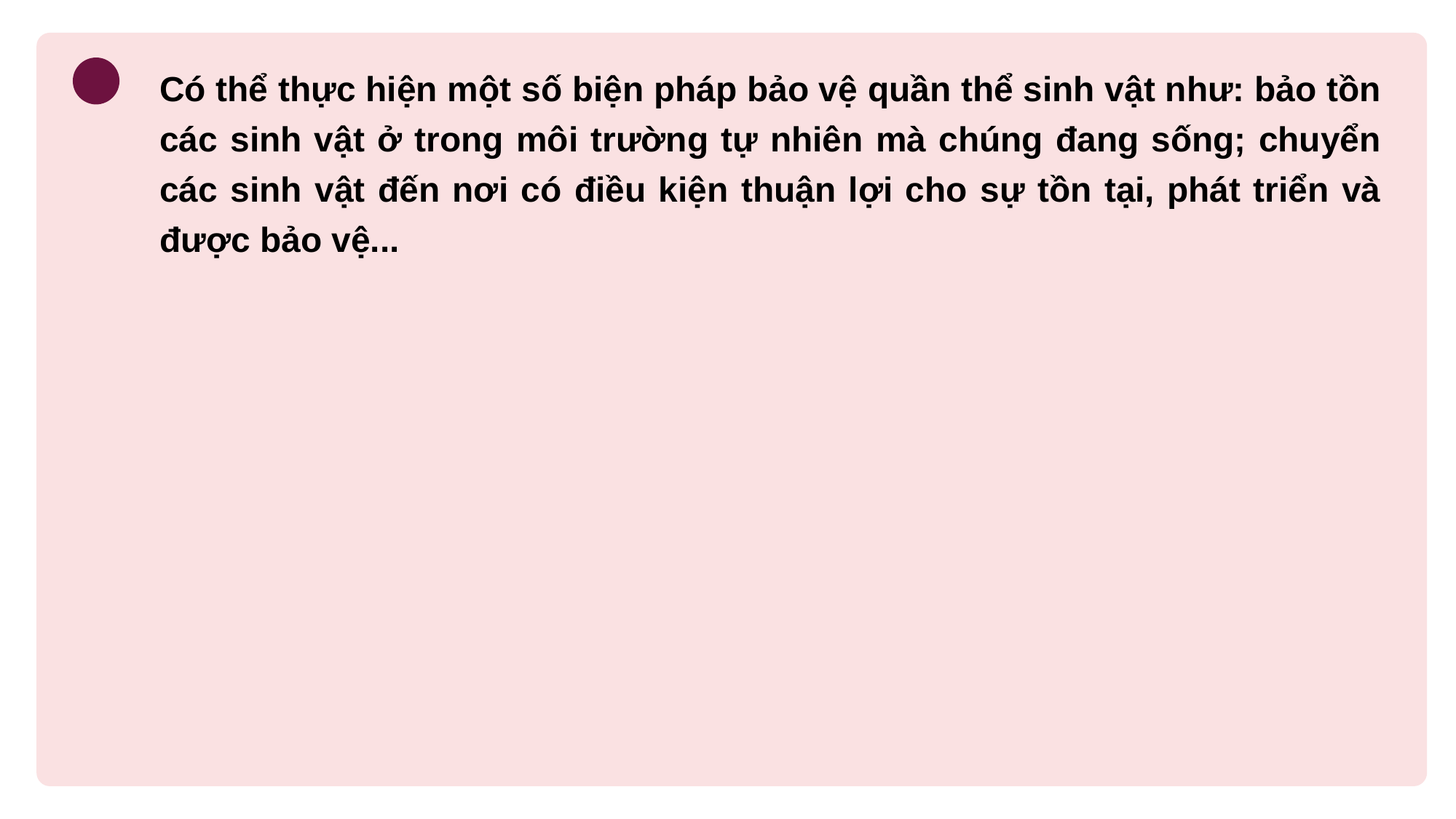

Có thể thực hiện một số biện pháp bảo vệ quần thể sinh vật như: bảo tồn các sinh vật ở trong môi trường tự nhiên mà chúng đang sống; chuyển các sinh vật đến nơi có điều kiện thuận lợi cho sự tồn tại, phát triển và được bảo vệ...